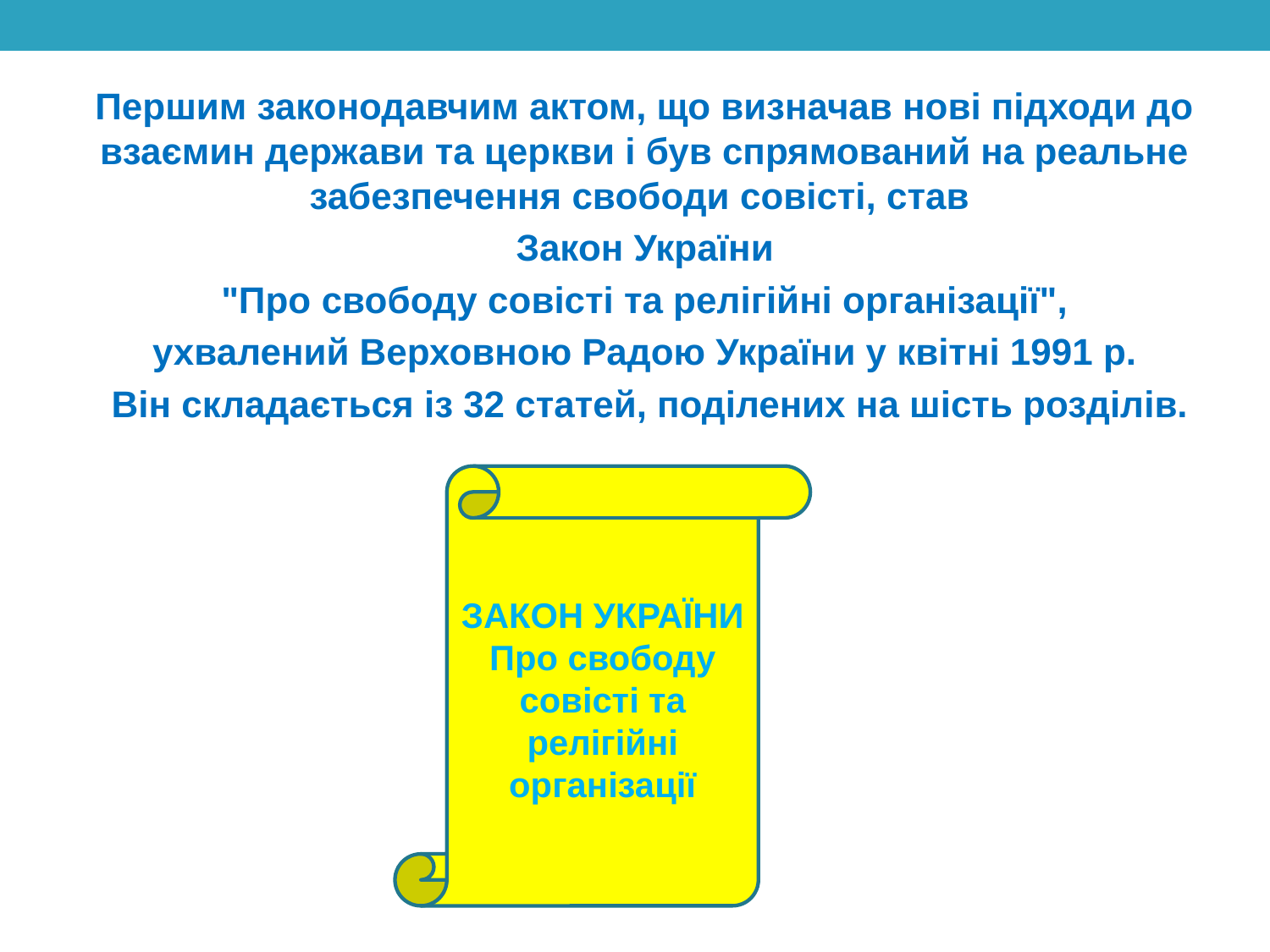

Першим законодавчим актом, що визначав нові підходи до взаємин держави та церкви і був спрямований на реальне забезпечення свободи совісті, став
Закон України
 "Про свободу совісті та релігійні організації",
ухвалений Верховною Радою України у квітні 1991 р.
 Він складається із 32 статей, поділених на шість розділів.

ЗАКОН УКРАЇНИ Про свободу совісті та релігійні організації